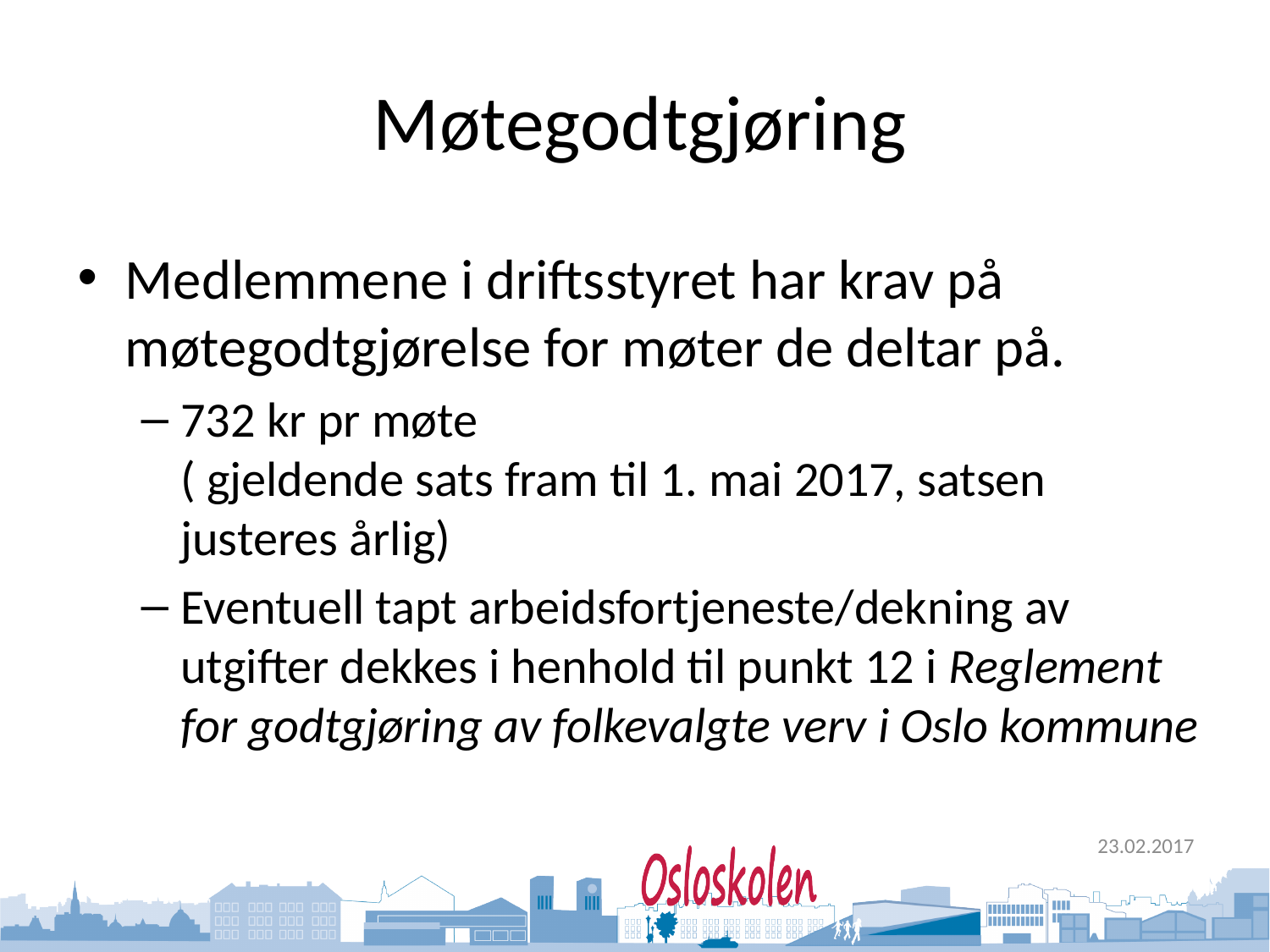

# Møtegodtgjøring
Medlemmene i driftsstyret har krav på møtegodtgjørelse for møter de deltar på.
732 kr pr møte
( gjeldende sats fram til 1. mai 2017, satsen justeres årlig)
Eventuell tapt arbeidsfortjeneste/dekning av utgifter dekkes i henhold til punkt 12 i Reglement for godtgjøring av folkevalgte verv i Oslo kommune